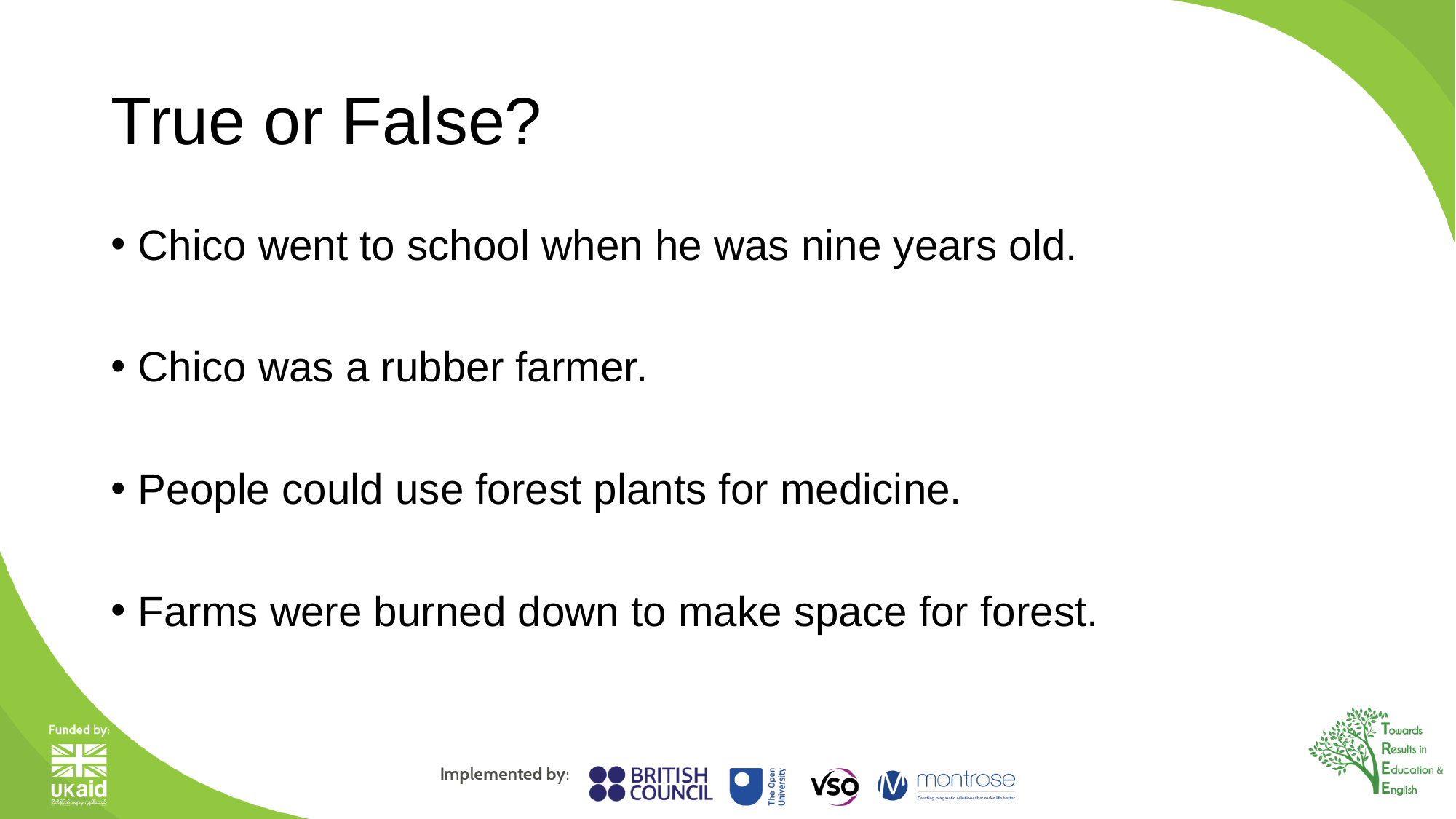

# True or False?
Chico went to school when he was nine years old.

Chico was a rubber farmer.

People could use forest plants for medicine.

Farms were burned down to make space for forest.